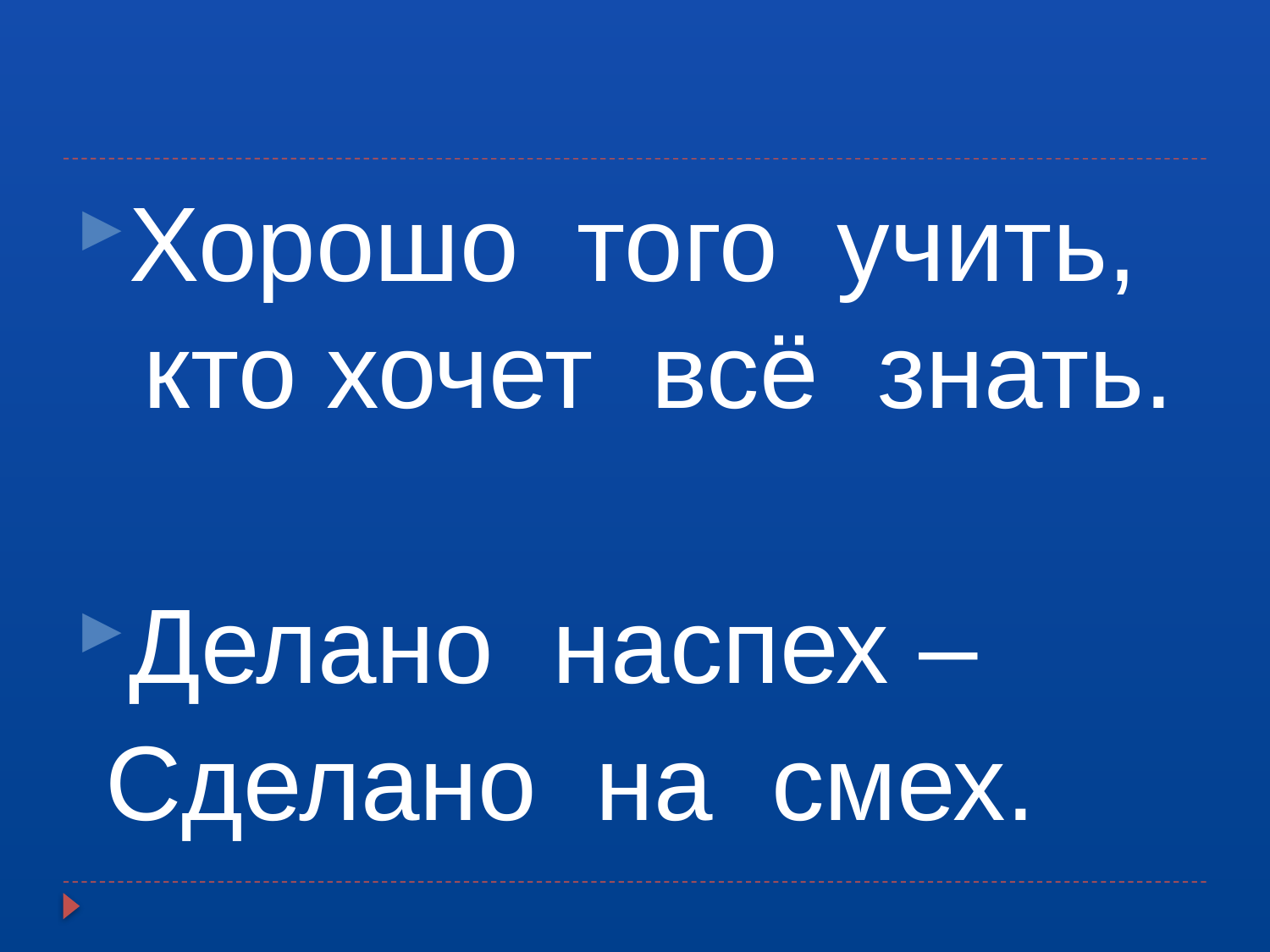

Хорошо  того  учить,   кто хочет  всё  знать.

Делано  наспех –
 Сделано  на  смех.